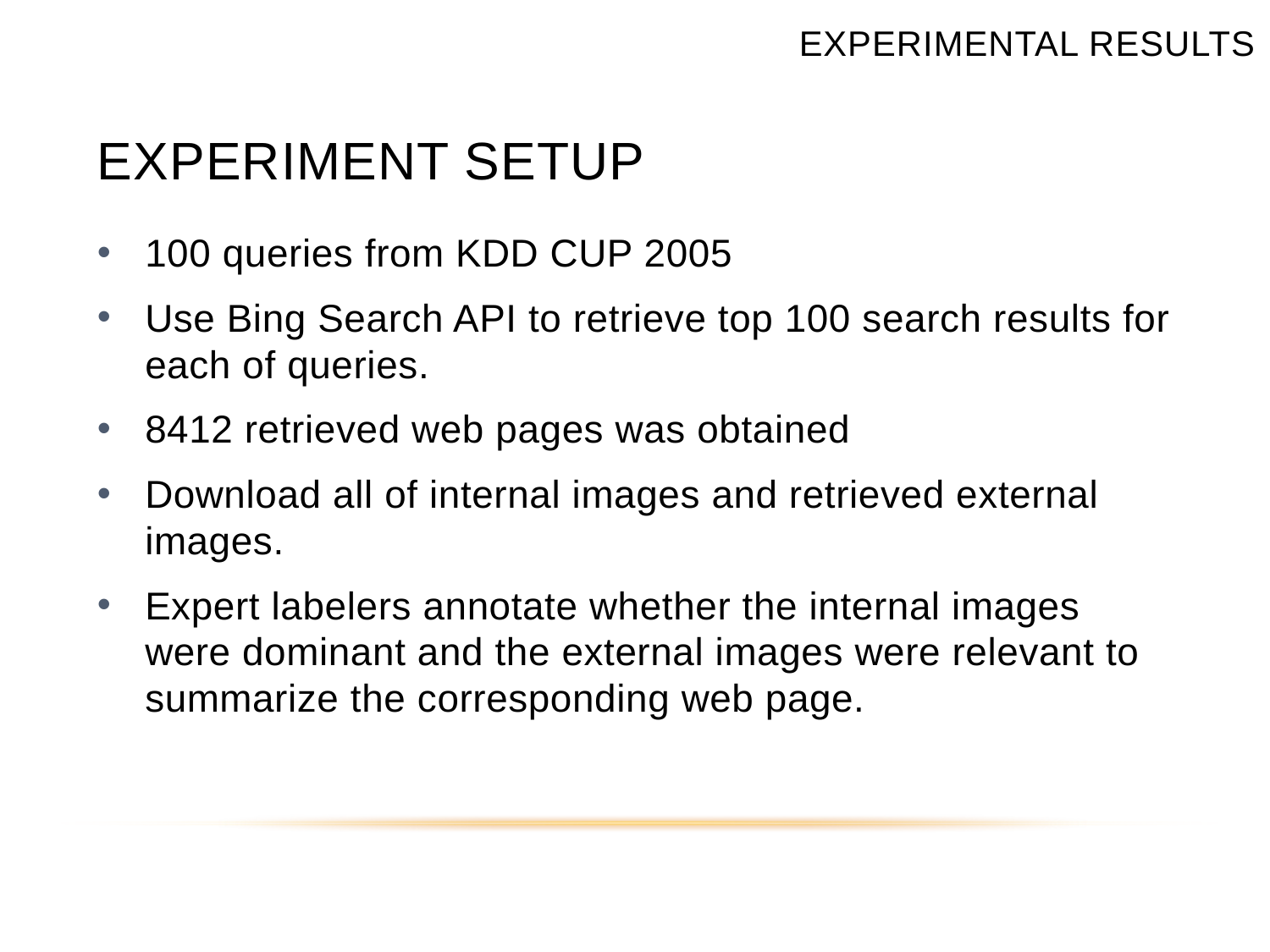

Experimental Results
# Experiment setup
100 queries from KDD CUP 2005
Use Bing Search API to retrieve top 100 search results for each of queries.
8412 retrieved web pages was obtained
Download all of internal images and retrieved external images.
Expert labelers annotate whether the internal images were dominant and the external images were relevant to summarize the corresponding web page.